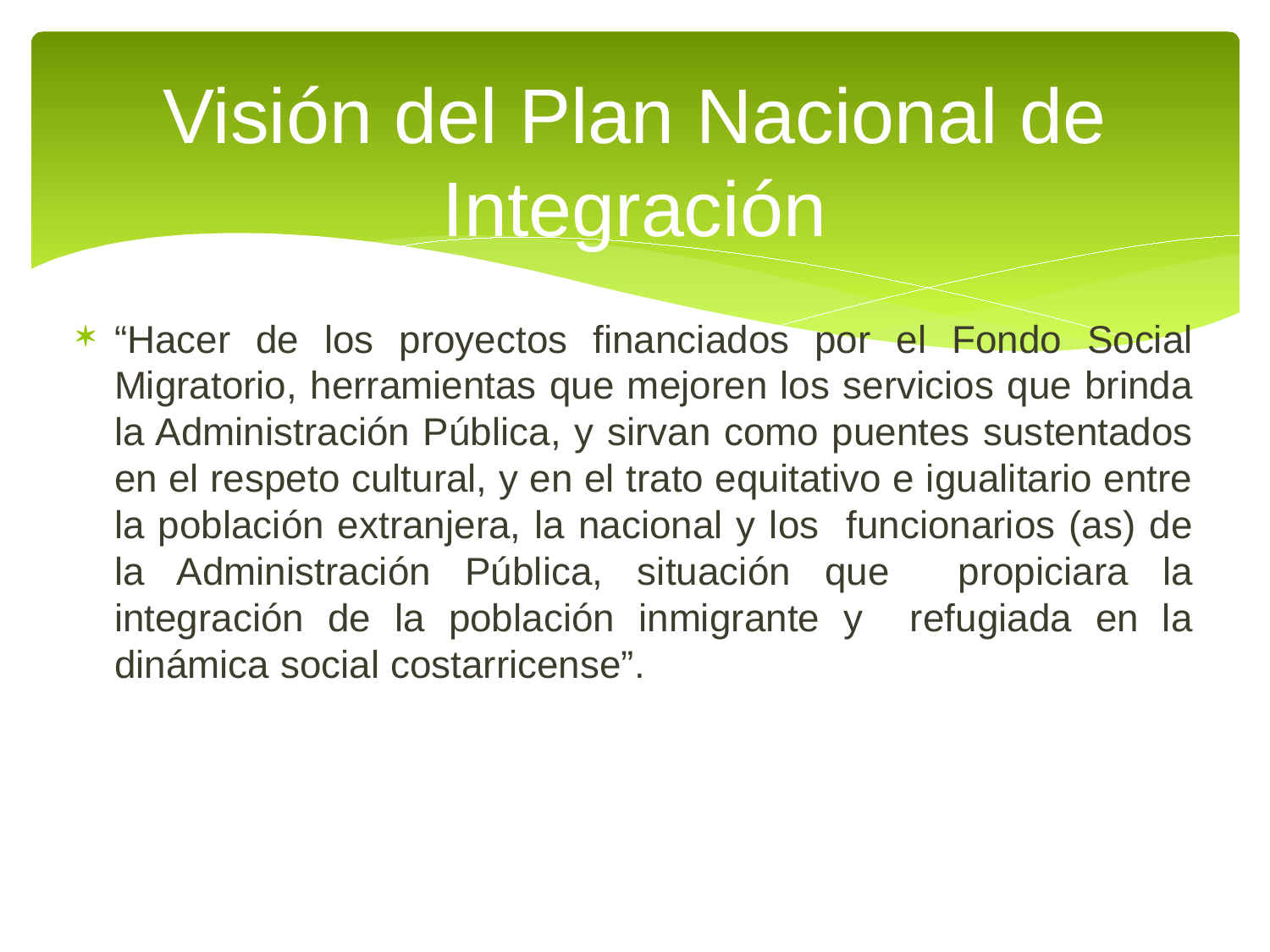

Visión del Plan Nacional de Integración

“Hacer de los proyectos financiados por el Fondo Social Migratorio, herramientas que mejoren los servicios que brinda la Administración Pública, y sirvan como puentes sustentados en el respeto cultural, y en el trato equitativo e igualitario entre la población extranjera, la nacional y los  funcionarios (as) de la Administración Pública, situación que  propiciara la integración de la población inmigrante y  refugiada en la dinámica social costarricense”.